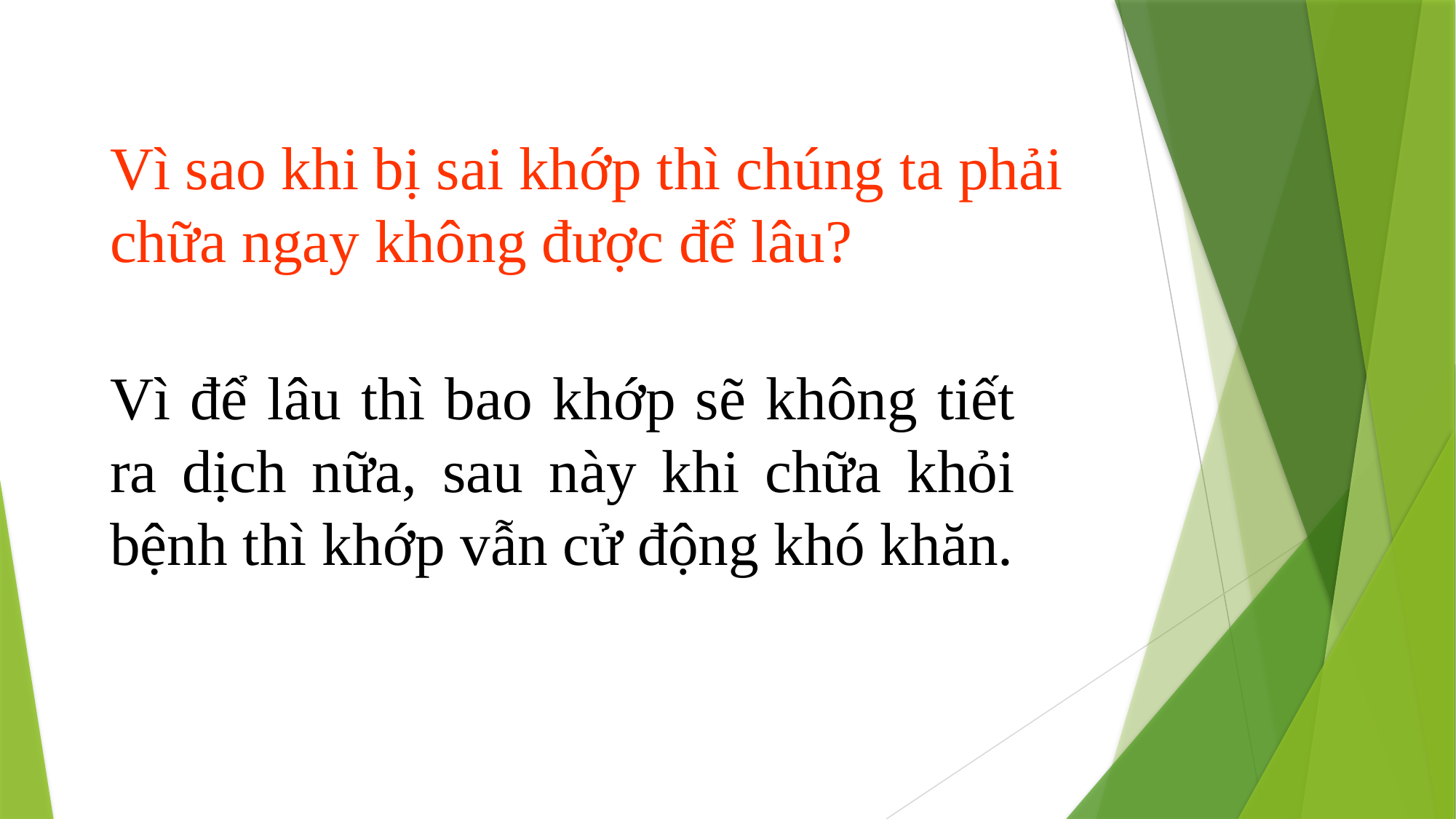

Vì sao khi bị sai khớp thì chúng ta phải chữa ngay không được để lâu?
Vì để lâu thì bao khớp sẽ không tiết ra dịch nữa, sau này khi chữa khỏi bệnh thì khớp vẫn cử động khó khăn.